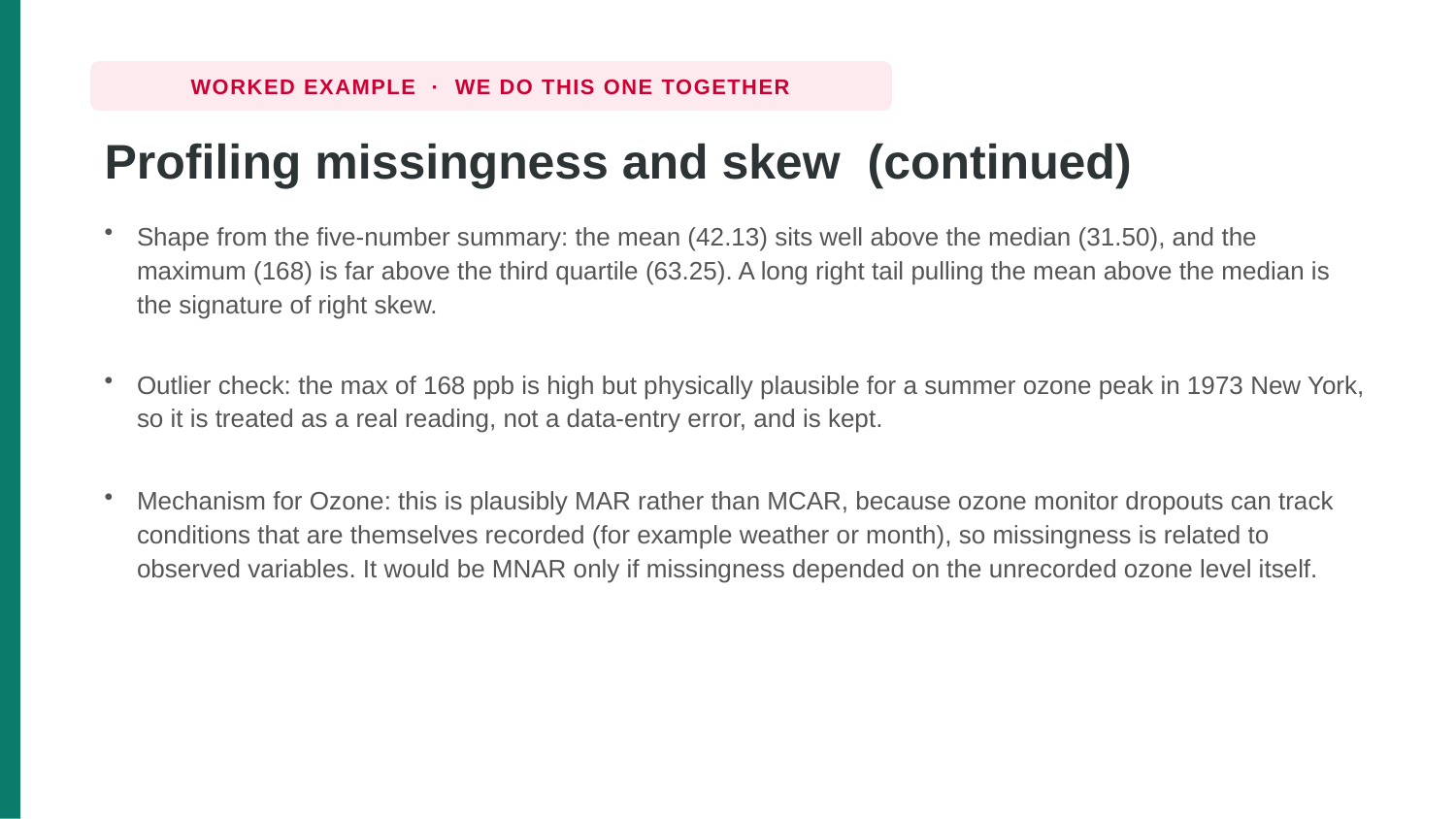

WORKED EXAMPLE  ·  WE DO THIS ONE TOGETHER
Profiling missingness and skew  (continued)
Shape from the five-number summary: the mean (42.13) sits well above the median (31.50), and the maximum (168) is far above the third quartile (63.25). A long right tail pulling the mean above the median is the signature of right skew.
Outlier check: the max of 168 ppb is high but physically plausible for a summer ozone peak in 1973 New York, so it is treated as a real reading, not a data-entry error, and is kept.
Mechanism for Ozone: this is plausibly MAR rather than MCAR, because ozone monitor dropouts can track conditions that are themselves recorded (for example weather or month), so missingness is related to observed variables. It would be MNAR only if missingness depended on the unrecorded ozone level itself.